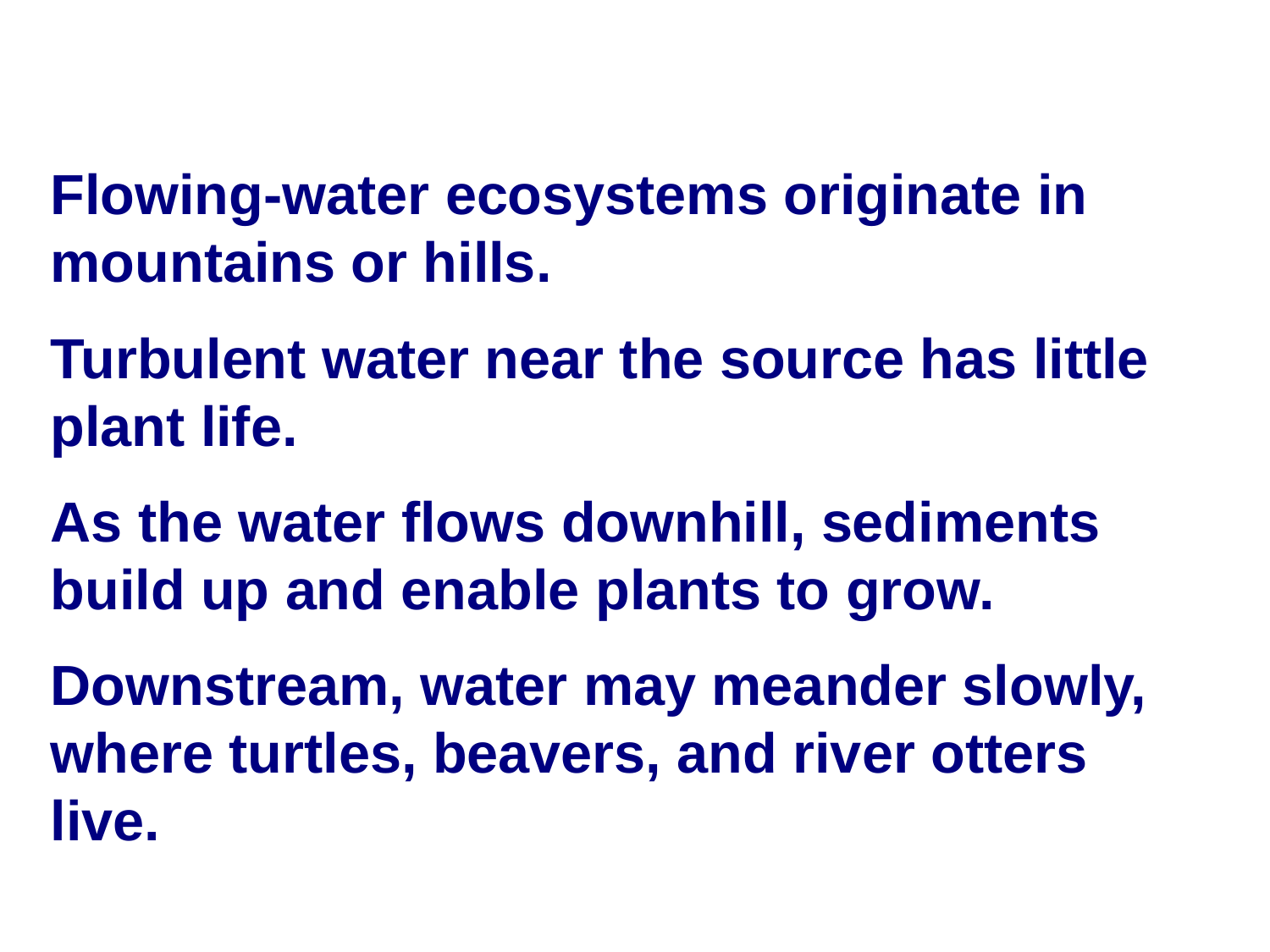

#
Flowing-water ecosystems originate in mountains or hills.
Turbulent water near the source has little plant life.
As the water flows downhill, sediments build up and enable plants to grow.
Downstream, water may meander slowly, where turtles, beavers, and river otters live.